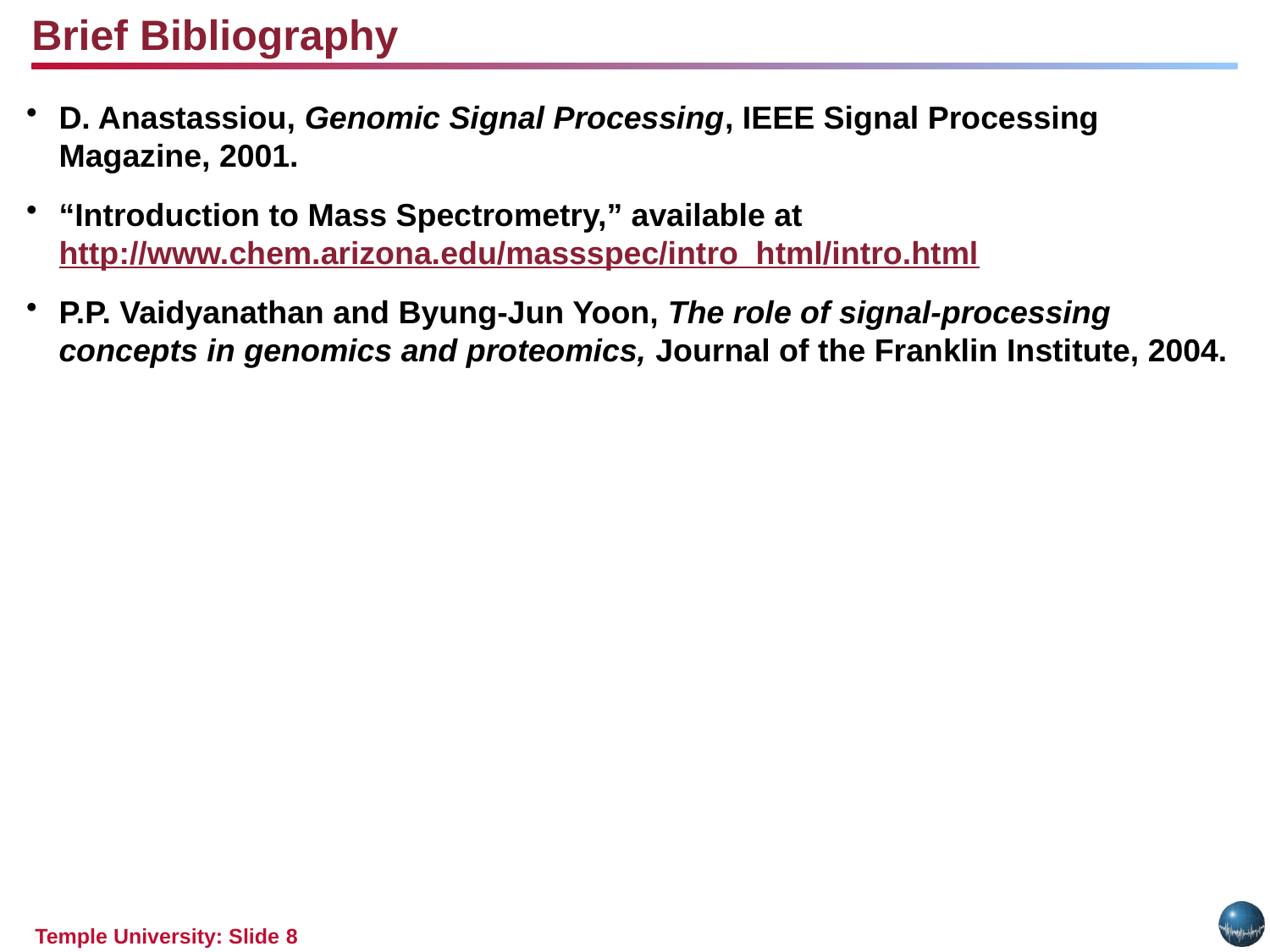

Brief Bibliography

D. Anastassiou, Genomic Signal Processing, IEEE Signal Processing Magazine, 2001.
“Introduction to Mass Spectrometry,” available at                                         http://www.chem.arizona.edu/massspec/intro_html/intro.html
P.P. Vaidyanathan and Byung-Jun Yoon, The role of signal-processing concepts in genomics and proteomics, Journal of the Franklin Institute, 2004.